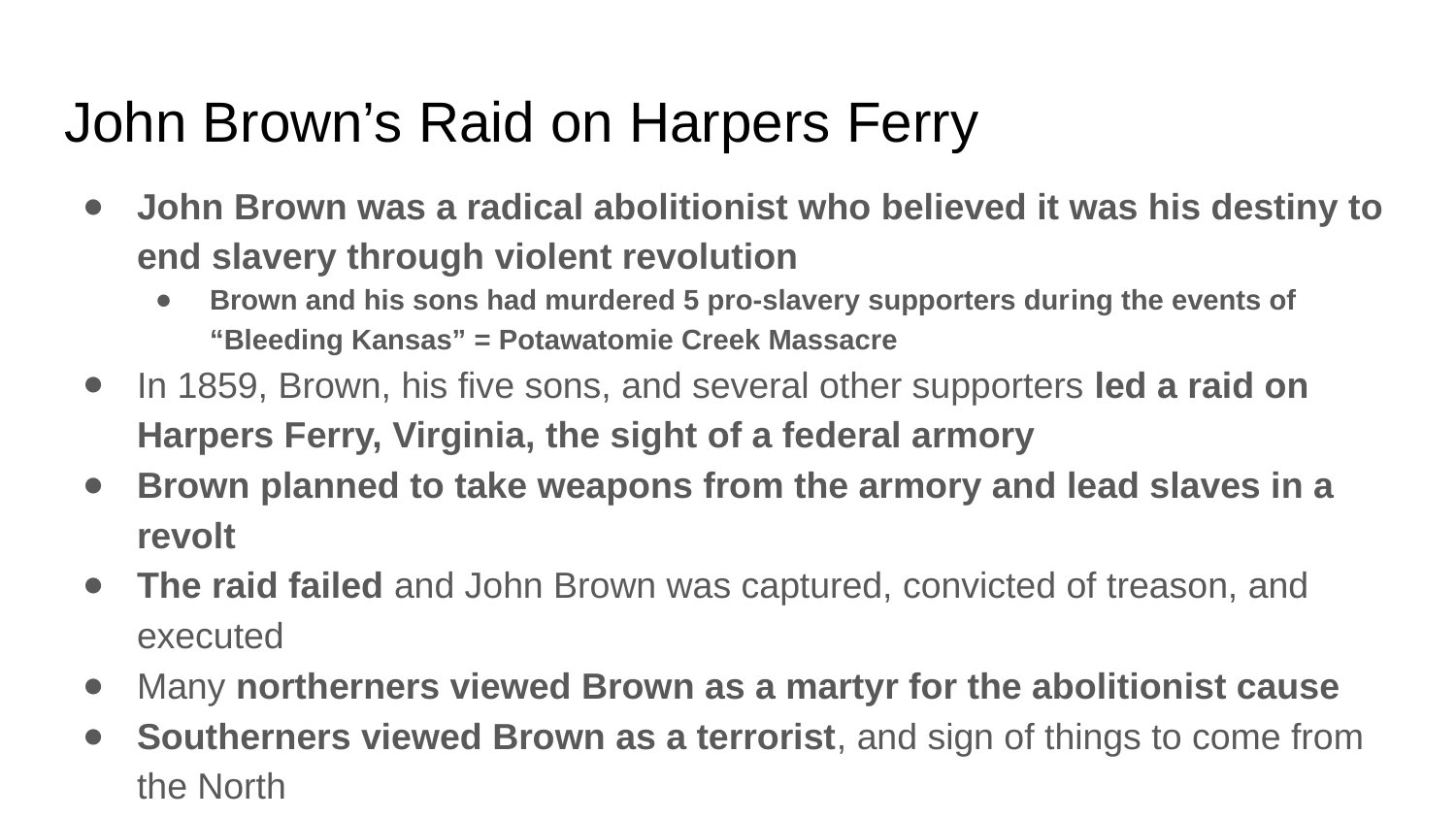

# John Brown’s Raid on Harpers Ferry
John Brown was a radical abolitionist who believed it was his destiny to end slavery through violent revolution
Brown and his sons had murdered 5 pro-slavery supporters during the events of “Bleeding Kansas” = Potawatomie Creek Massacre
In 1859, Brown, his five sons, and several other supporters led a raid on Harpers Ferry, Virginia, the sight of a federal armory
Brown planned to take weapons from the armory and lead slaves in a revolt
The raid failed and John Brown was captured, convicted of treason, and executed
Many northerners viewed Brown as a martyr for the abolitionist cause
Southerners viewed Brown as a terrorist, and sign of things to come from the North